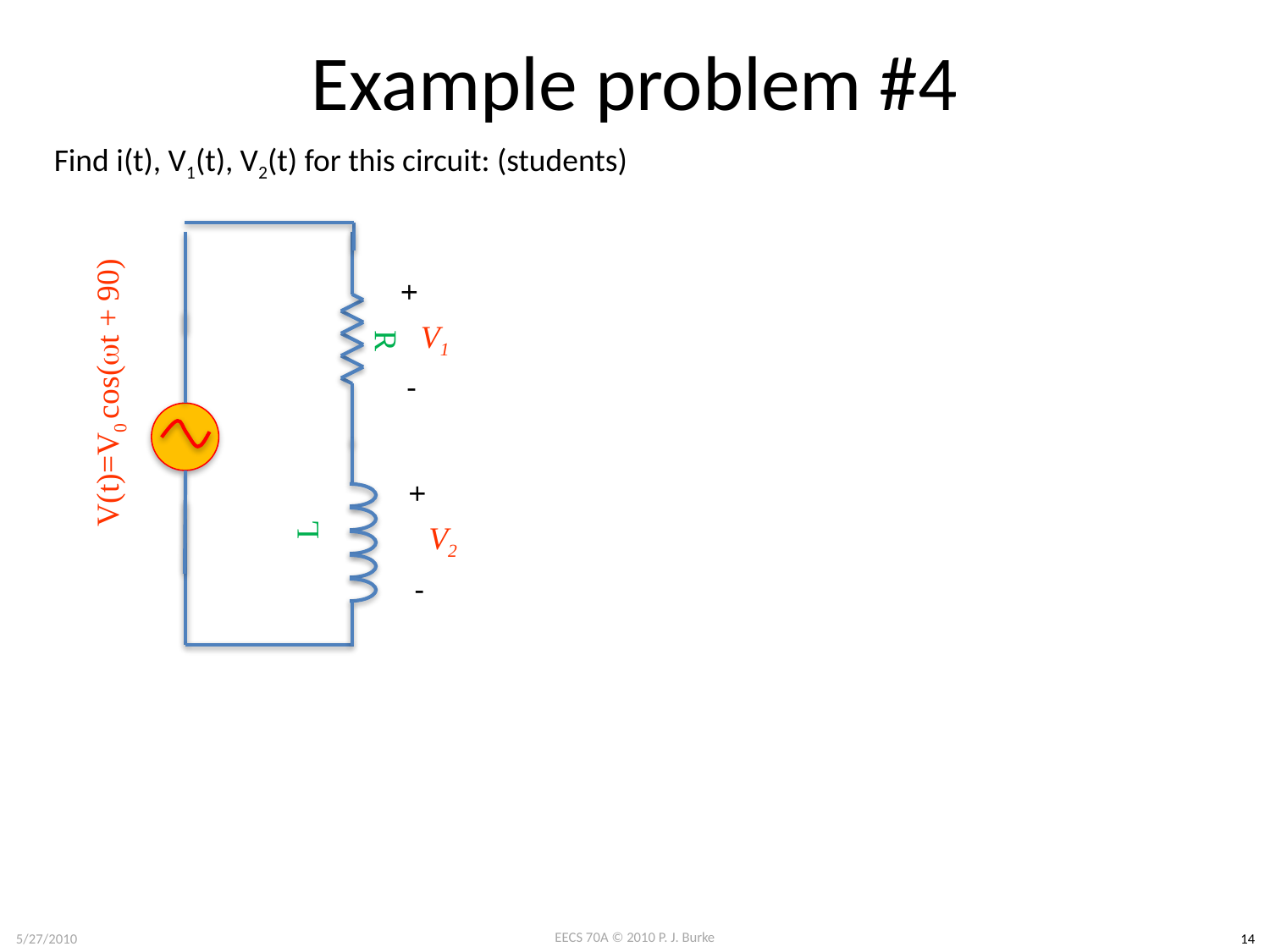

# Example problem #4
Find i(t), V1(t), V2(t) for this circuit: (students)

R
+
V1

V(t)=V0 cos(ωt + 90)
-

+
L
V2
-